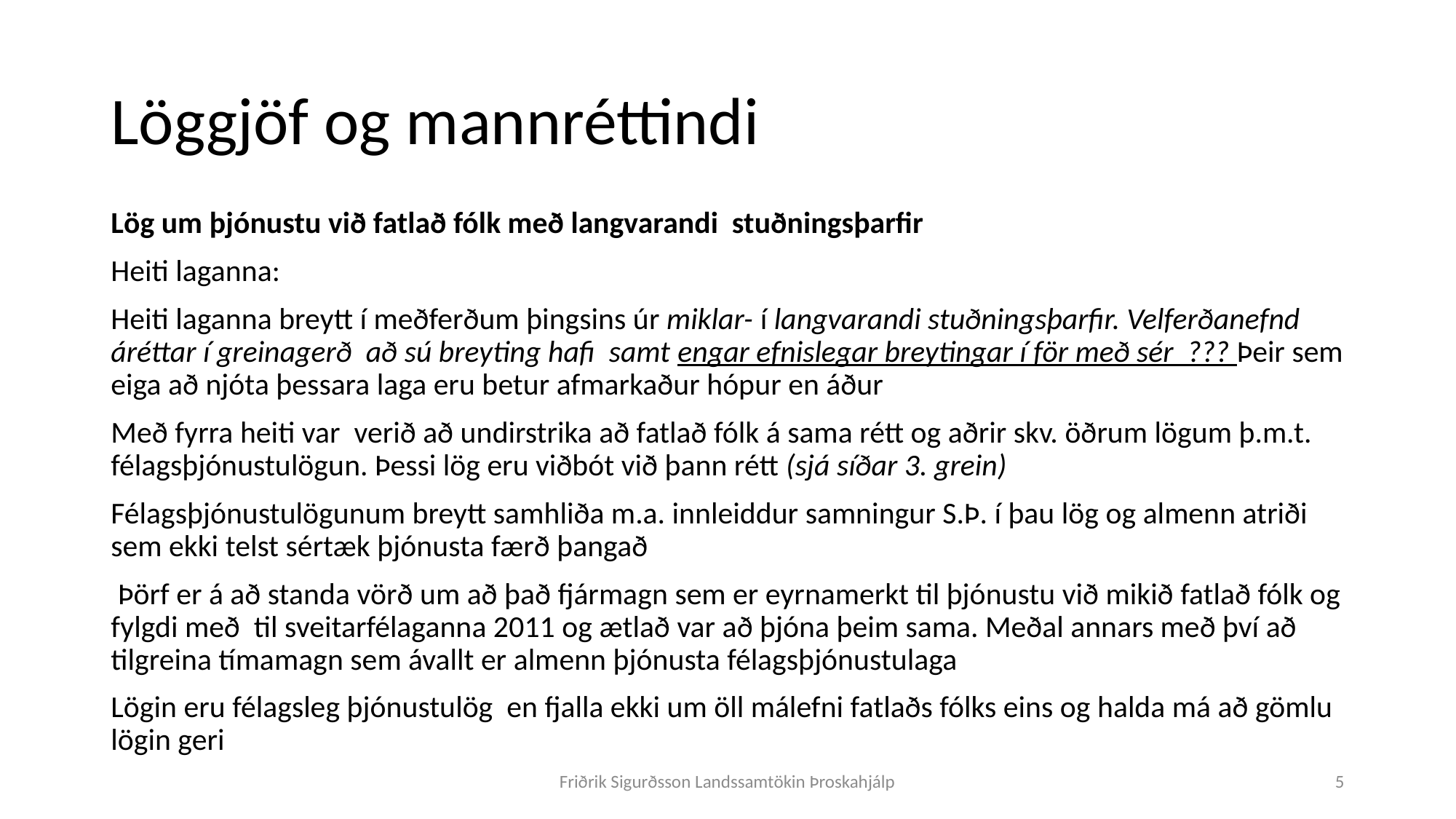

# Löggjöf og mannréttindi
Lög um þjónustu við fatlað fólk með langvarandi  stuðningsþarfir
Heiti laganna:
Heiti laganna breytt í meðferðum þingsins úr miklar- í langvarandi stuðningsþarfir. Velferðanefnd áréttar í greinagerð  að sú breyting hafi  samt engar efnislegar breytingar í för með sér  ??? Þeir sem eiga að njóta þessara laga eru betur afmarkaður hópur en áður
Með fyrra heiti var  verið að undirstrika að fatlað fólk á sama rétt og aðrir skv. öðrum lögum þ.m.t. félagsþjónustulögun. Þessi lög eru viðbót við þann rétt (sjá síðar 3. grein)
Félagsþjónustulögunum breytt samhliða m.a. innleiddur samningur S.Þ. í þau lög og almenn atriði sem ekki telst sértæk þjónusta færð þangað
 Þörf er á að standa vörð um að það fjármagn sem er eyrnamerkt til þjónustu við mikið fatlað fólk og fylgdi með  til sveitarfélaganna 2011 og ætlað var að þjóna þeim sama. Meðal annars með því að tilgreina tímamagn sem ávallt er almenn þjónusta félagsþjónustulaga
Lögin eru félagsleg þjónustulög  en fjalla ekki um öll málefni fatlaðs fólks eins og halda má að gömlu lögin geri
Friðrik Sigurðsson Landssamtökin Þroskahjálp
5